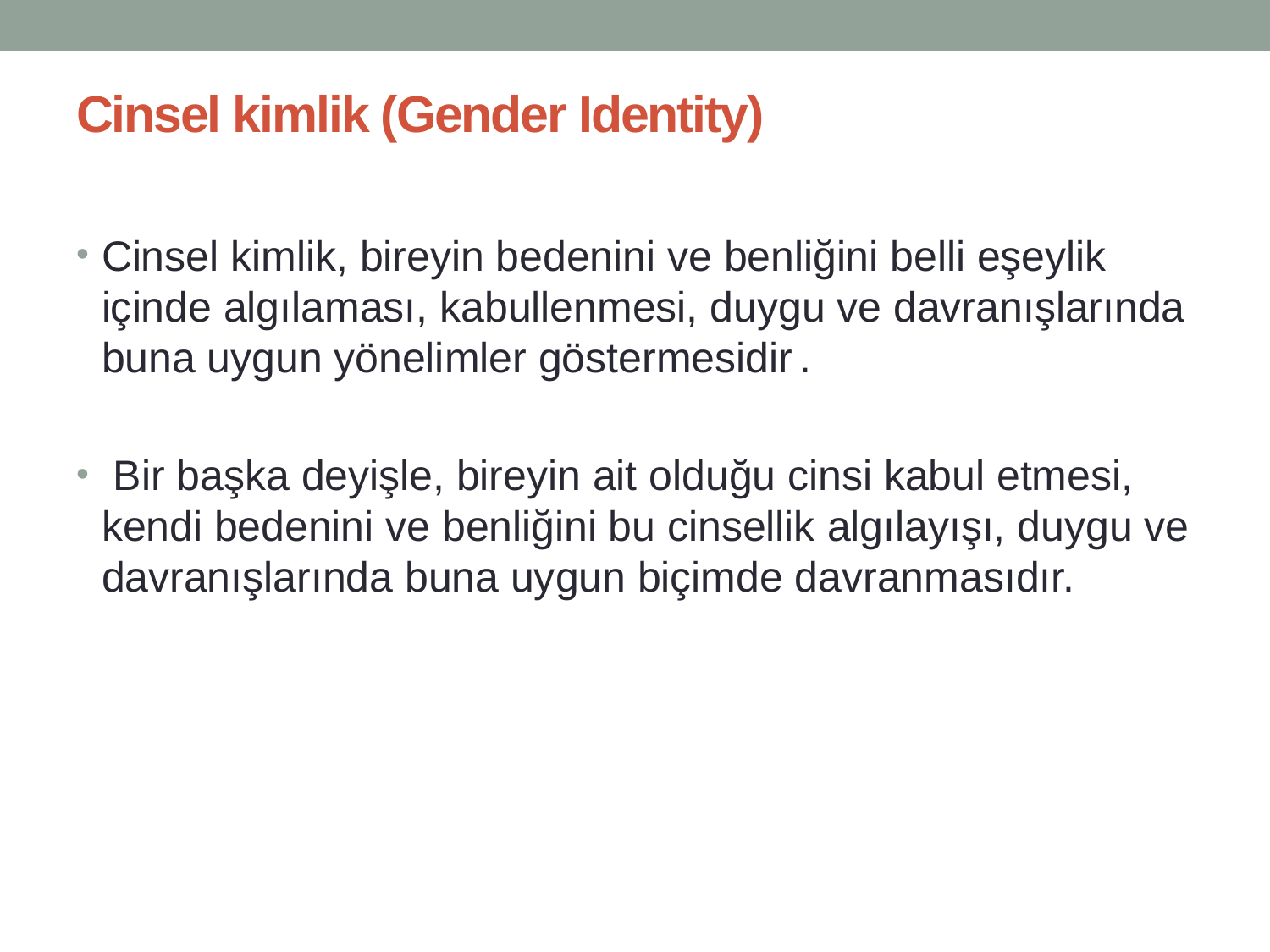

# Cinsel kimlik (Gender Identity)
Cinsel kimlik, bireyin bedenini ve benliğini belli eşeylik içinde algılaması, kabullenmesi, duygu ve davranışlarında buna uygun yönelimler göstermesidir .

 Bir başka deyişle, bireyin ait olduğu cinsi kabul etmesi, kendi bedenini ve benliğini bu cinsellik algılayışı, duygu ve davranışlarında buna uygun biçimde davranmasıdır.